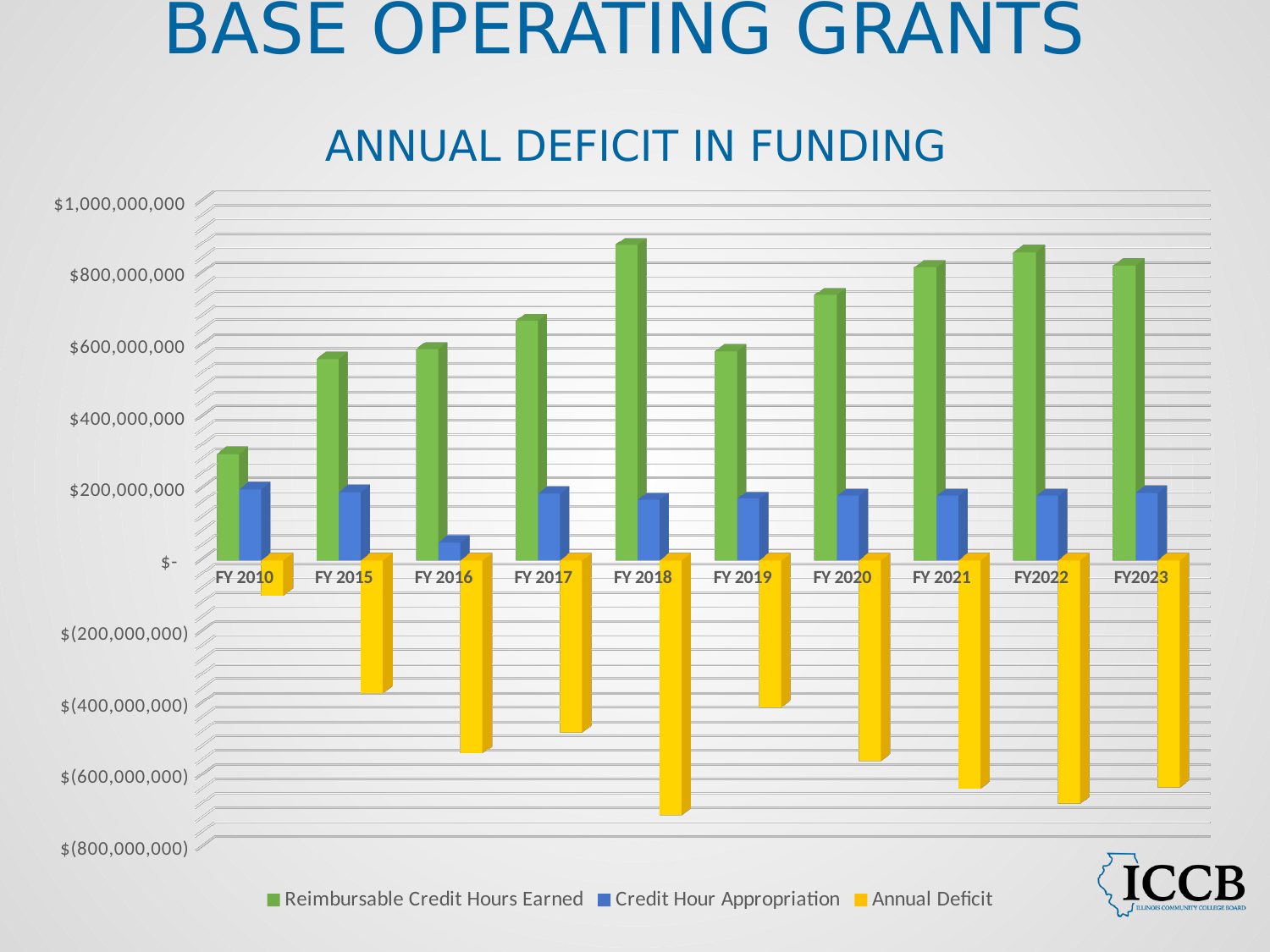

# Base Operating Grants Annual Deficit in Funding

[unsupported chart]